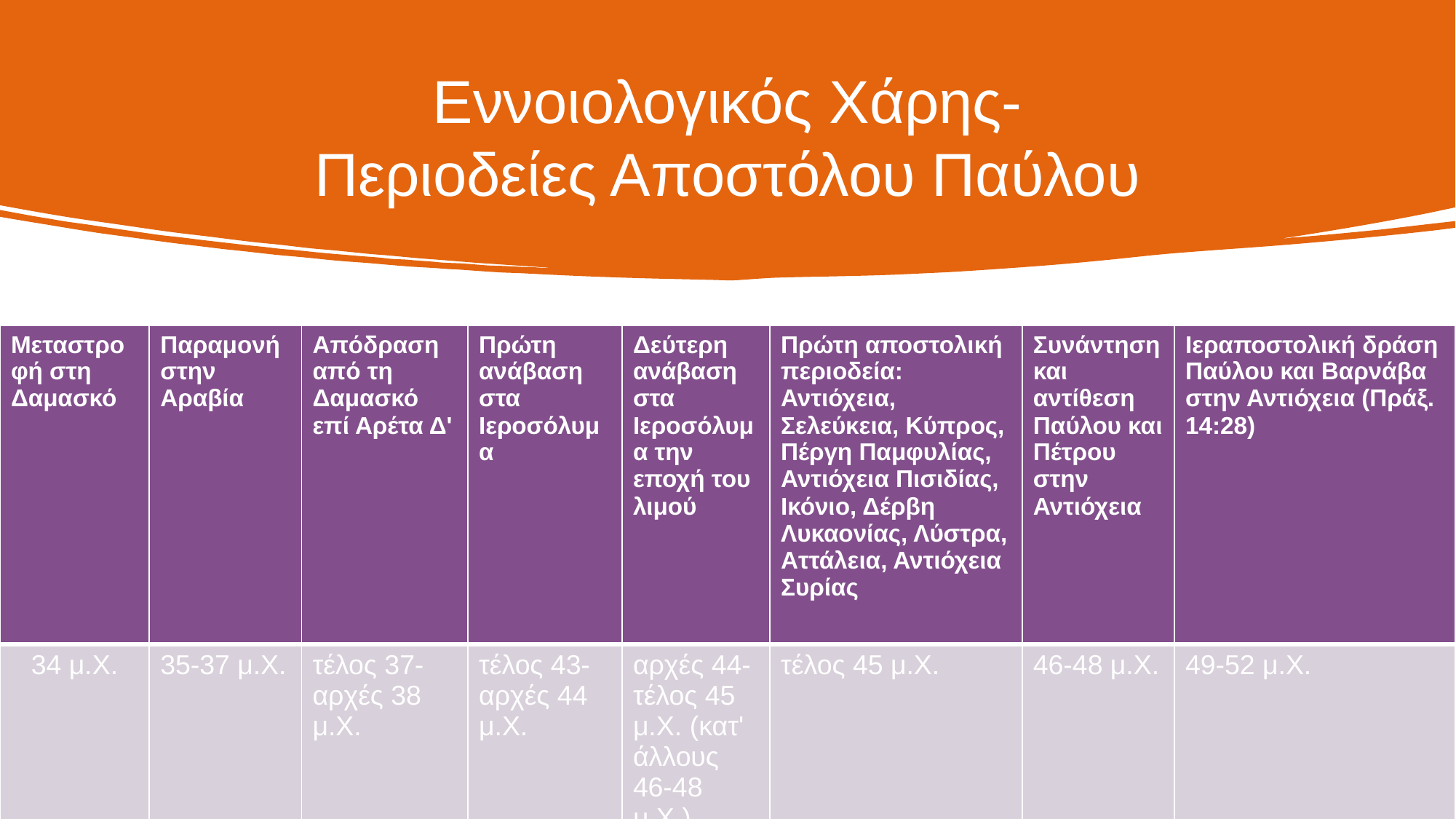

# Εννοιολογικός Χάρης- Περιοδείες Αποστόλου Παύλου
| Μεταστροφή στη Δαμασκό | Παραμονή στην Αραβία | Απόδραση από τη Δαμασκό επί Αρέτα Δ' | Πρώτη ανάβαση στα Ιεροσόλυμα | Δεύτερη ανάβαση στα Ιεροσόλυμα την εποχή του λιμού | Πρώτη αποστολική περιοδεία: Αντιόχεια, Σελεύκεια, Κύπρος, Πέργη Παμφυλίας, Αντιόχεια Πισιδίας, Ικόνιο, Δέρβη Λυκαονίας, Λύστρα, Αττάλεια, Αντιόχεια Συρίας | Συνάντηση και αντίθεση Παύλου και Πέτρου στην Αντιόχεια | Ιεραποστολική δράση Παύλου και Βαρνάβα στην Αντιόχεια (Πράξ. 14:28) |
| --- | --- | --- | --- | --- | --- | --- | --- |
| 34 μ.Χ. | 35-37 μ.Χ. | τέλος 37-αρχές 38 μ.Χ. | τέλος 43-αρχές 44 μ.Χ. | αρχές 44-τέλος 45 μ.Χ. (κατ' άλλους 46-48 μ.Χ.) | τέλος 45 μ.Χ. | 46-48 μ.Χ. | 49-52 μ.Χ. |
5